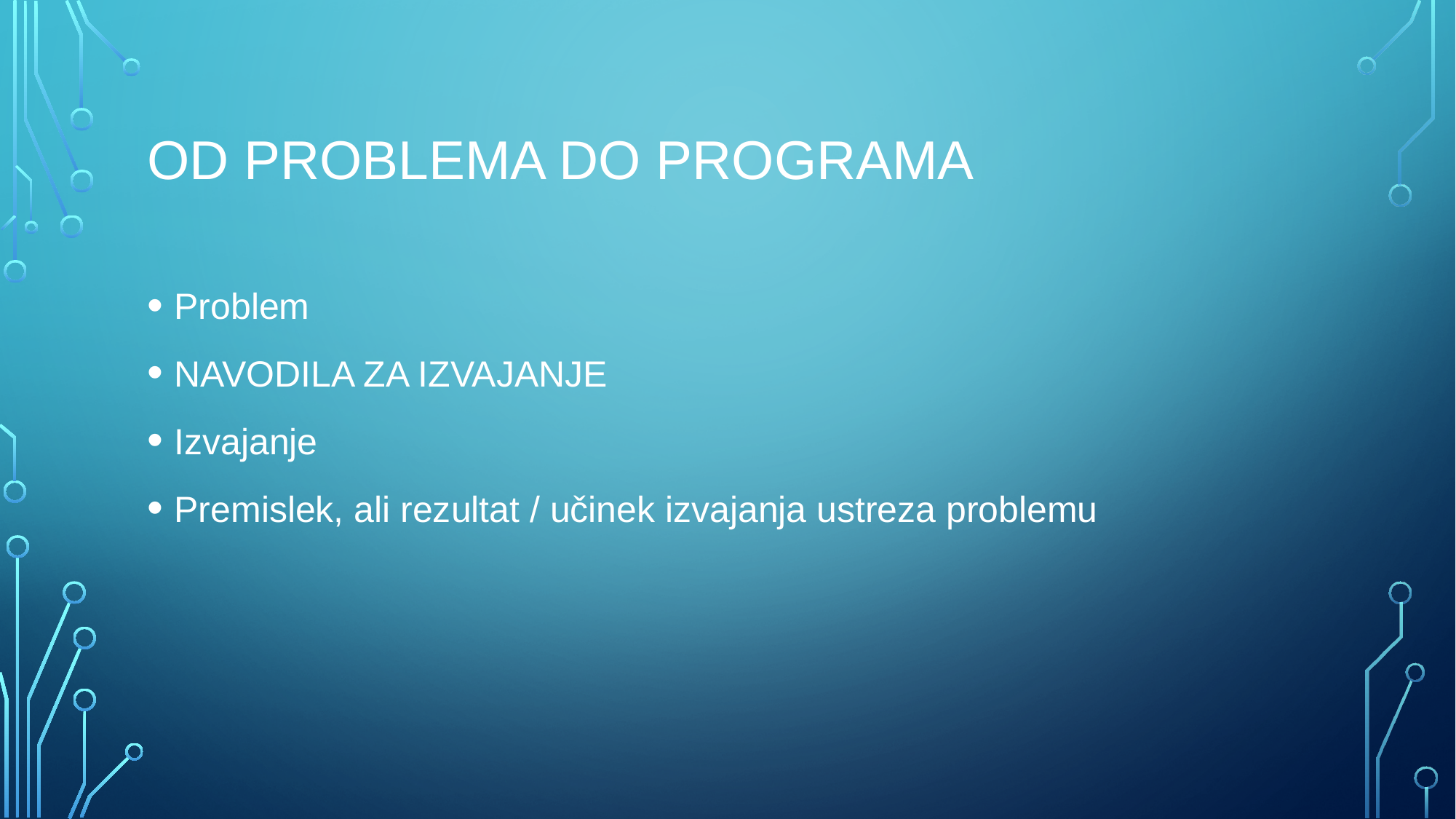

# Od problema do programa
Problem
NAVODILA ZA IZVAJANJE
Izvajanje
Premislek, ali rezultat / učinek izvajanja ustreza problemu